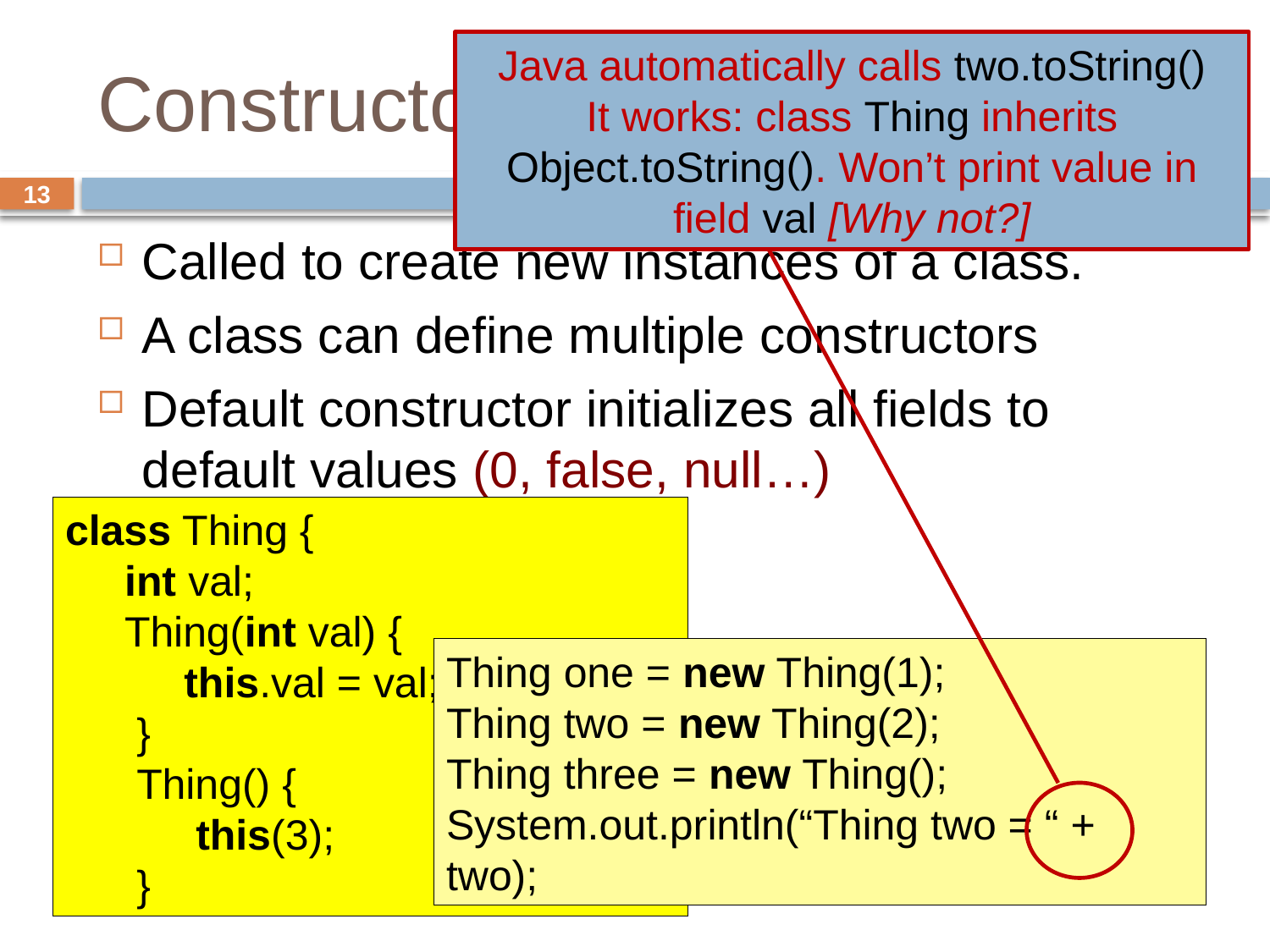

# Constructors
Java automatically calls two.toString()
It works: class Thing inherits Object.toString(). Won’t print value in field val [Why not?]

13
Called to create new instances of a class.
A class can define multiple constructors
Default constructor initializes all fields to default values (0, false, null…)
class Thing {
     int val;
     Thing(int val) {
          this.val = val;
      }
      Thing() {
           this(3);
      }
Thing one = new Thing(1);
Thing two = new Thing(2);
Thing three = new Thing();
System.out.println(“Thing two = “ + two);